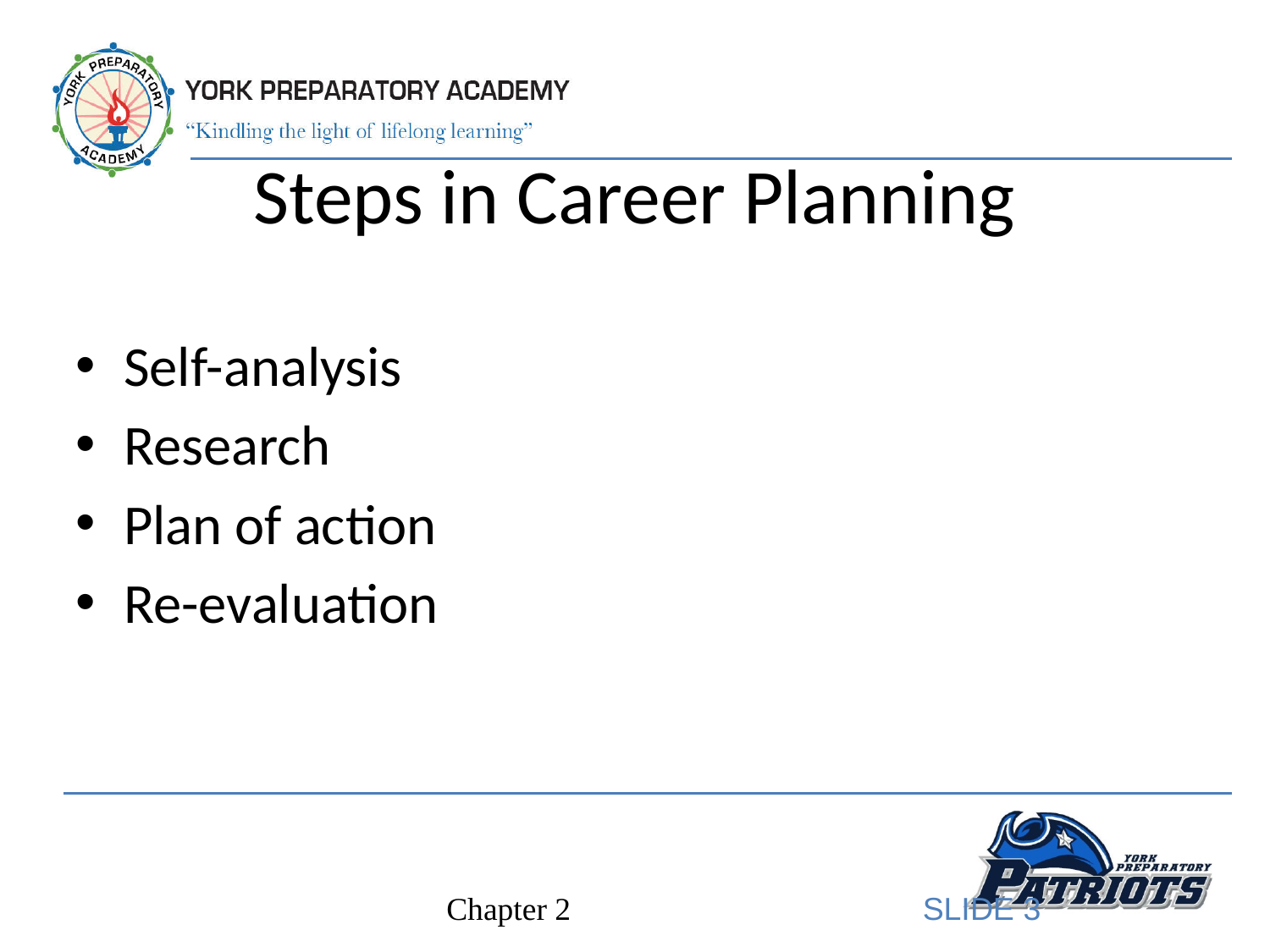

# Steps in Career Planning
Self-analysis
Research
Plan of action
Re-evaluation
SLIDE 3
Chapter 2